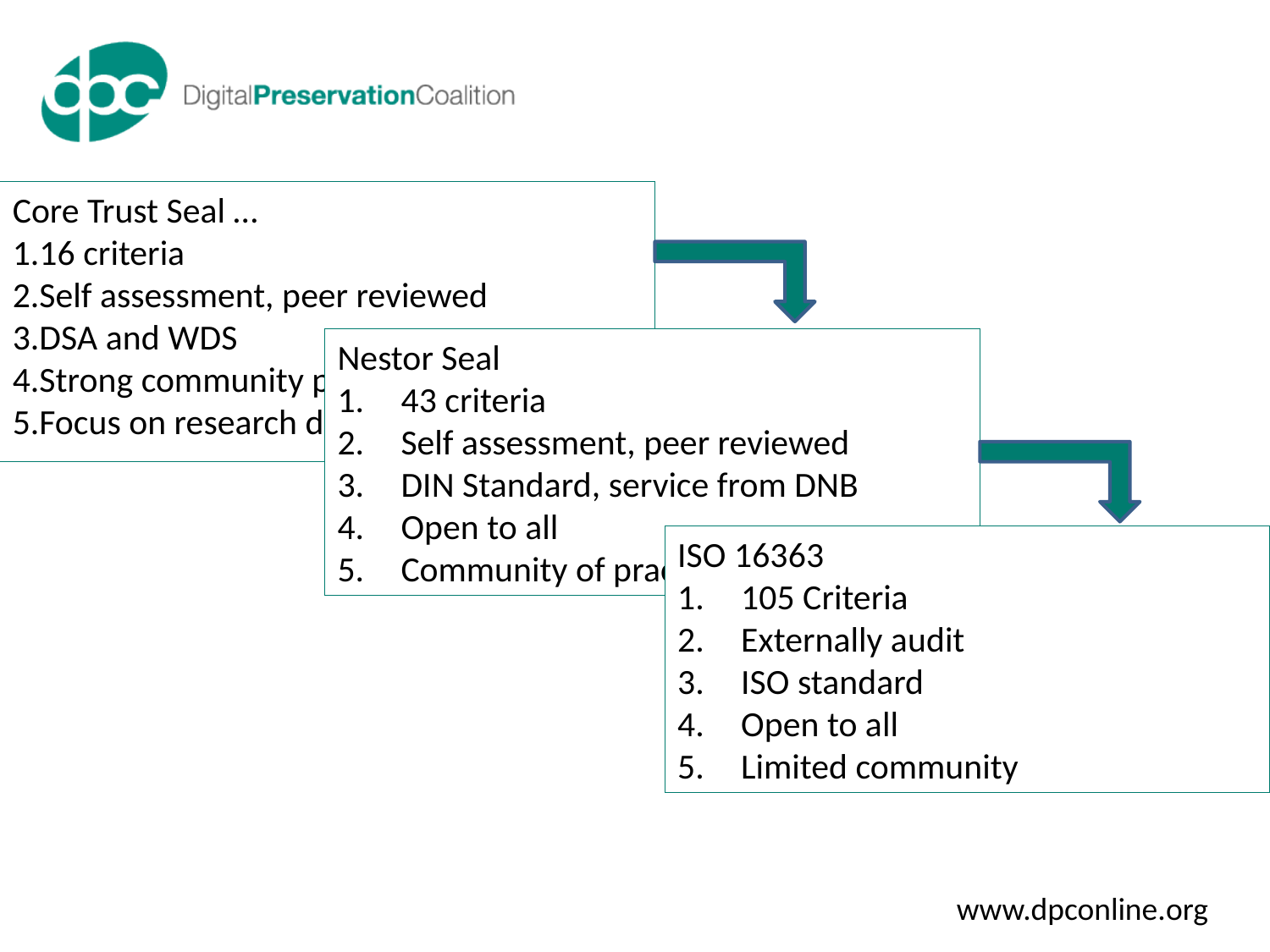

Core Trust Seal …
16 criteria
Self assessment, peer reviewed
DSA and WDS
Strong community presence
Focus on research data services

Nestor Seal
43 criteria
Self assessment, peer reviewed
DIN Standard, service from DNB
Open to all
Community of practice (Germanic)

ISO 16363
105 Criteria
Externally audit
ISO standard
Open to all
Limited community